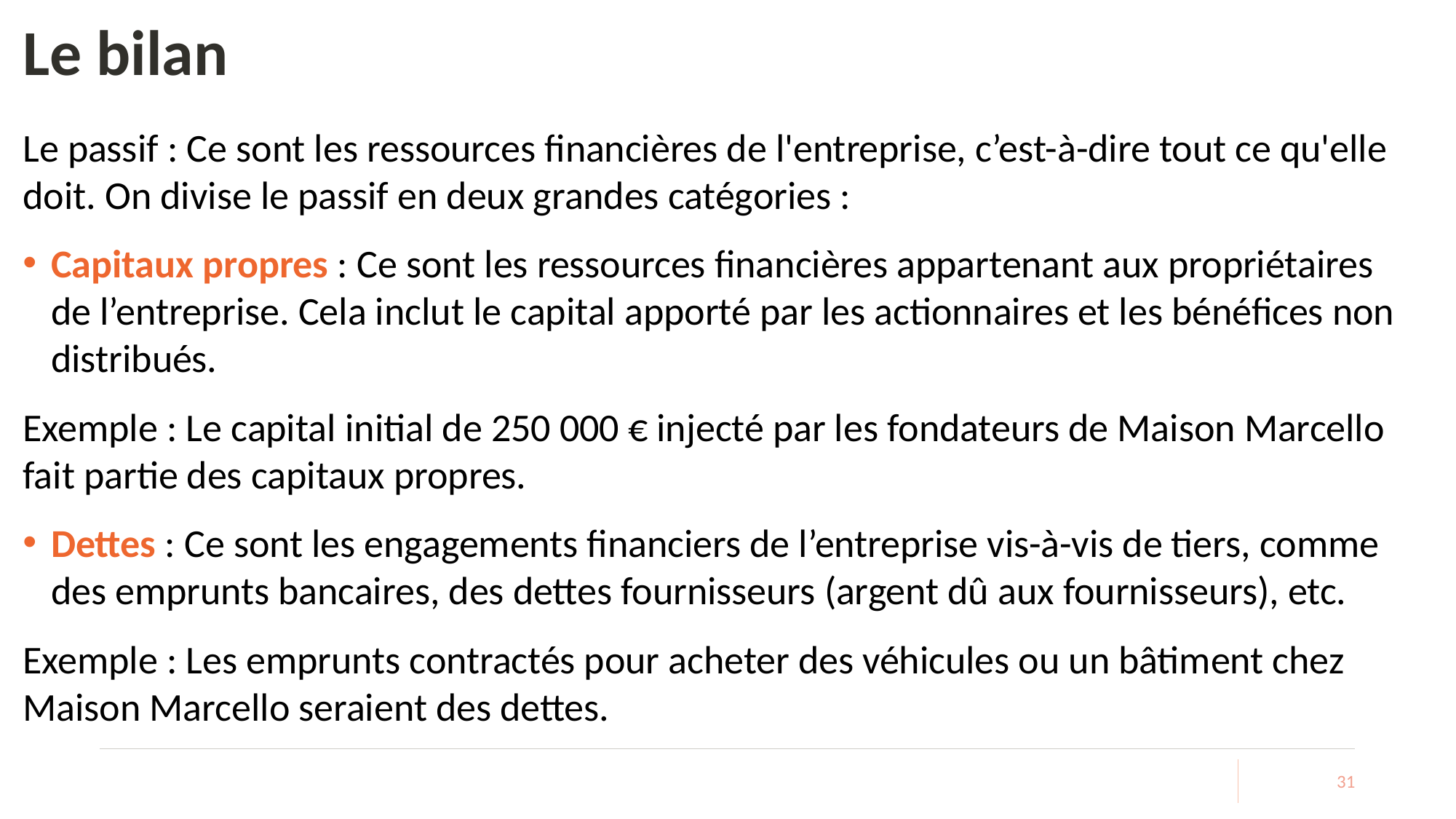

# Le bilan
Le passif : Ce sont les ressources financières de l'entreprise, c’est-à-dire tout ce qu'elle doit. On divise le passif en deux grandes catégories :
Capitaux propres : Ce sont les ressources financières appartenant aux propriétaires de l’entreprise. Cela inclut le capital apporté par les actionnaires et les bénéfices non distribués.
Exemple : Le capital initial de 250 000 € injecté par les fondateurs de Maison Marcello fait partie des capitaux propres.
Dettes : Ce sont les engagements financiers de l’entreprise vis-à-vis de tiers, comme des emprunts bancaires, des dettes fournisseurs (argent dû aux fournisseurs), etc.
Exemple : Les emprunts contractés pour acheter des véhicules ou un bâtiment chez Maison Marcello seraient des dettes.
31